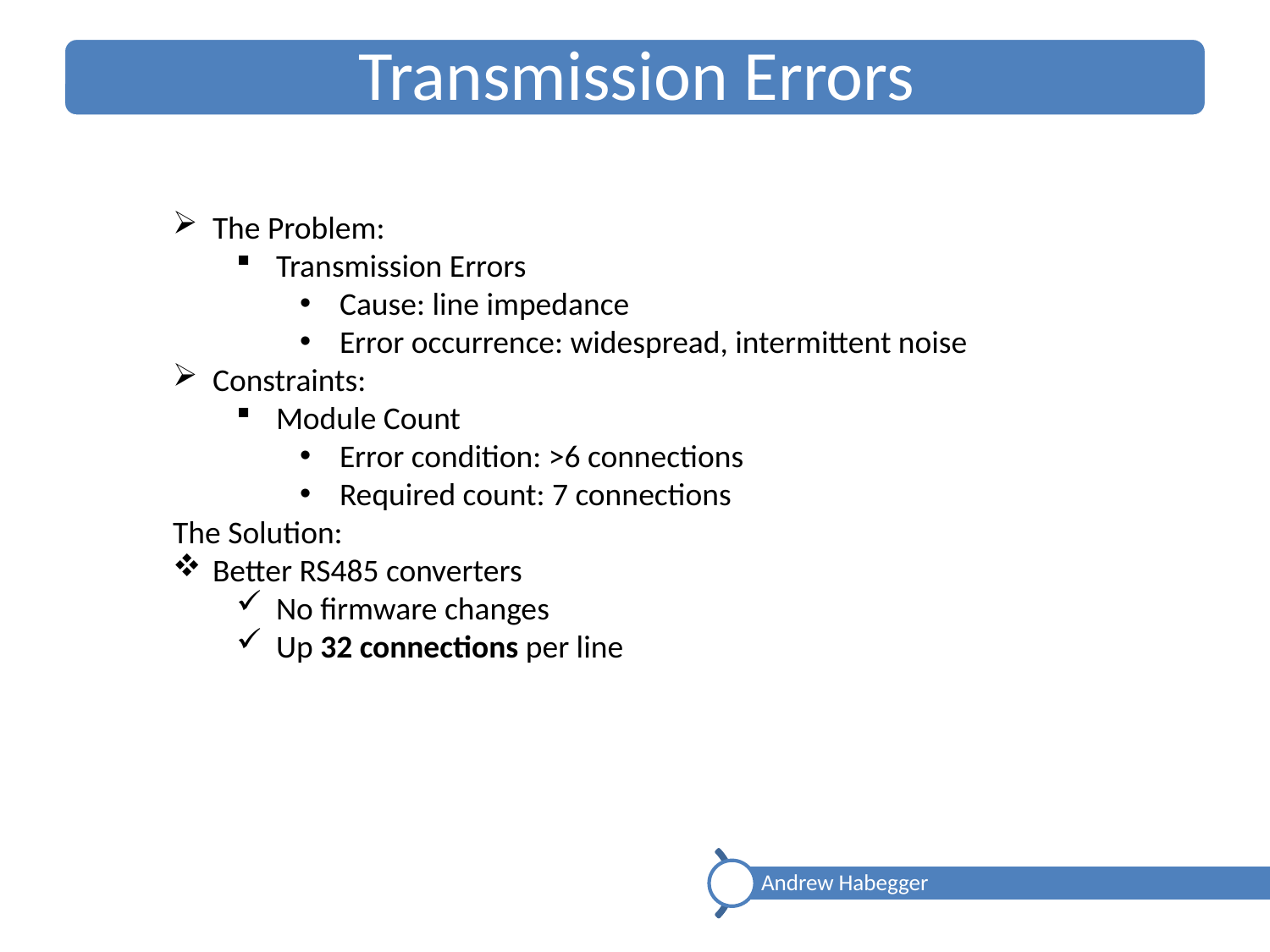

Transmission Errors
The Problem:
Transmission Errors
Cause: line impedance
Error occurrence: widespread, intermittent noise
Constraints:
Module Count
Error condition: >6 connections
Required count: 7 connections
The Solution:
Better RS485 converters
No firmware changes
Up 32 connections per line
Andrew Habegger